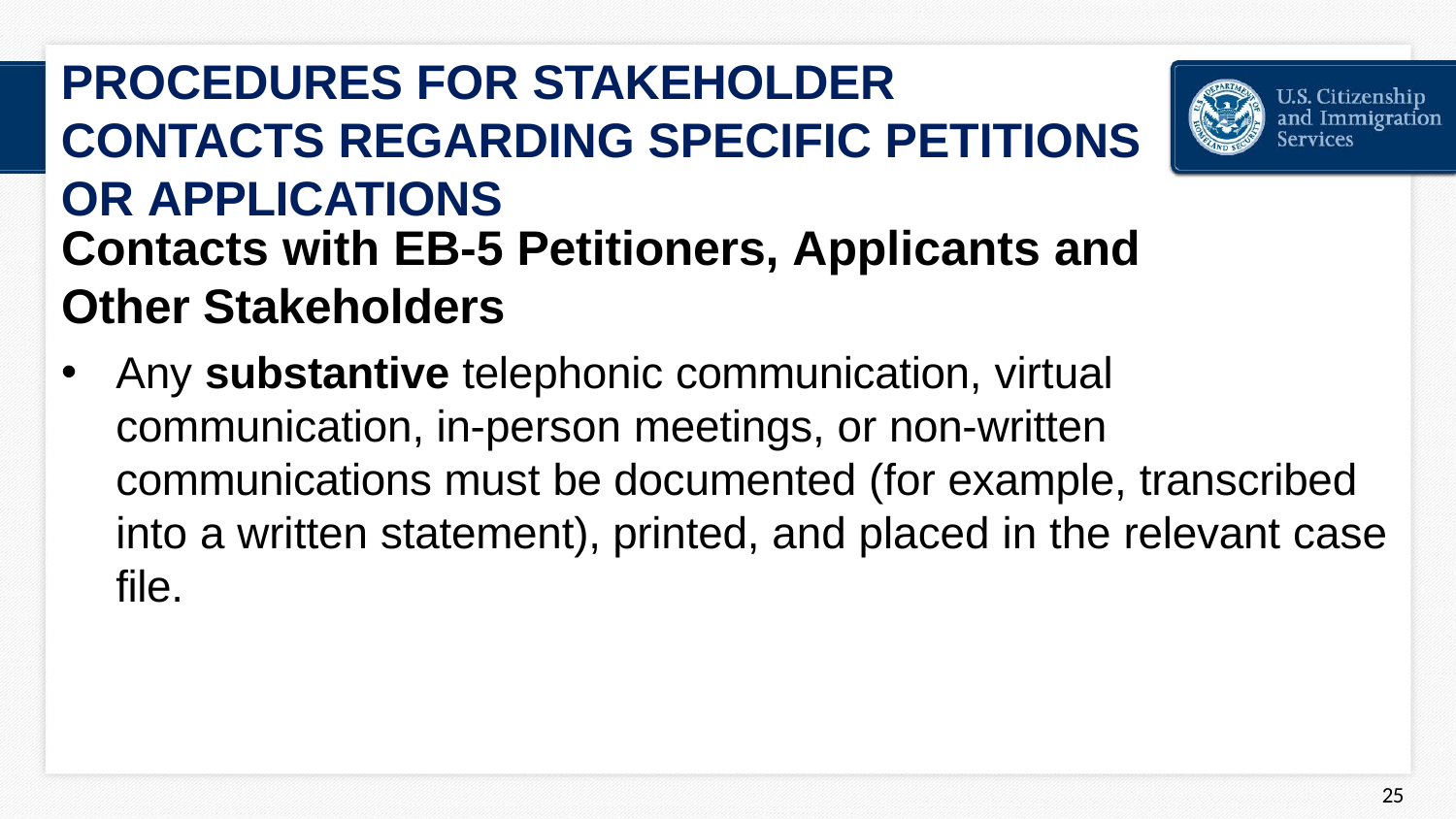

# PROCEDURES FOR STAKEHOLDER CONTACTS REGARDING SPECIFIC PETITIONS OR APPLICATIONS
Contacts with EB-5 Petitioners, Applicants and Other Stakeholders
Any substantive telephonic communication, virtual communication, in-person meetings, or non-written communications must be documented (for example, transcribed into a written statement), printed, and placed in the relevant case file.
25